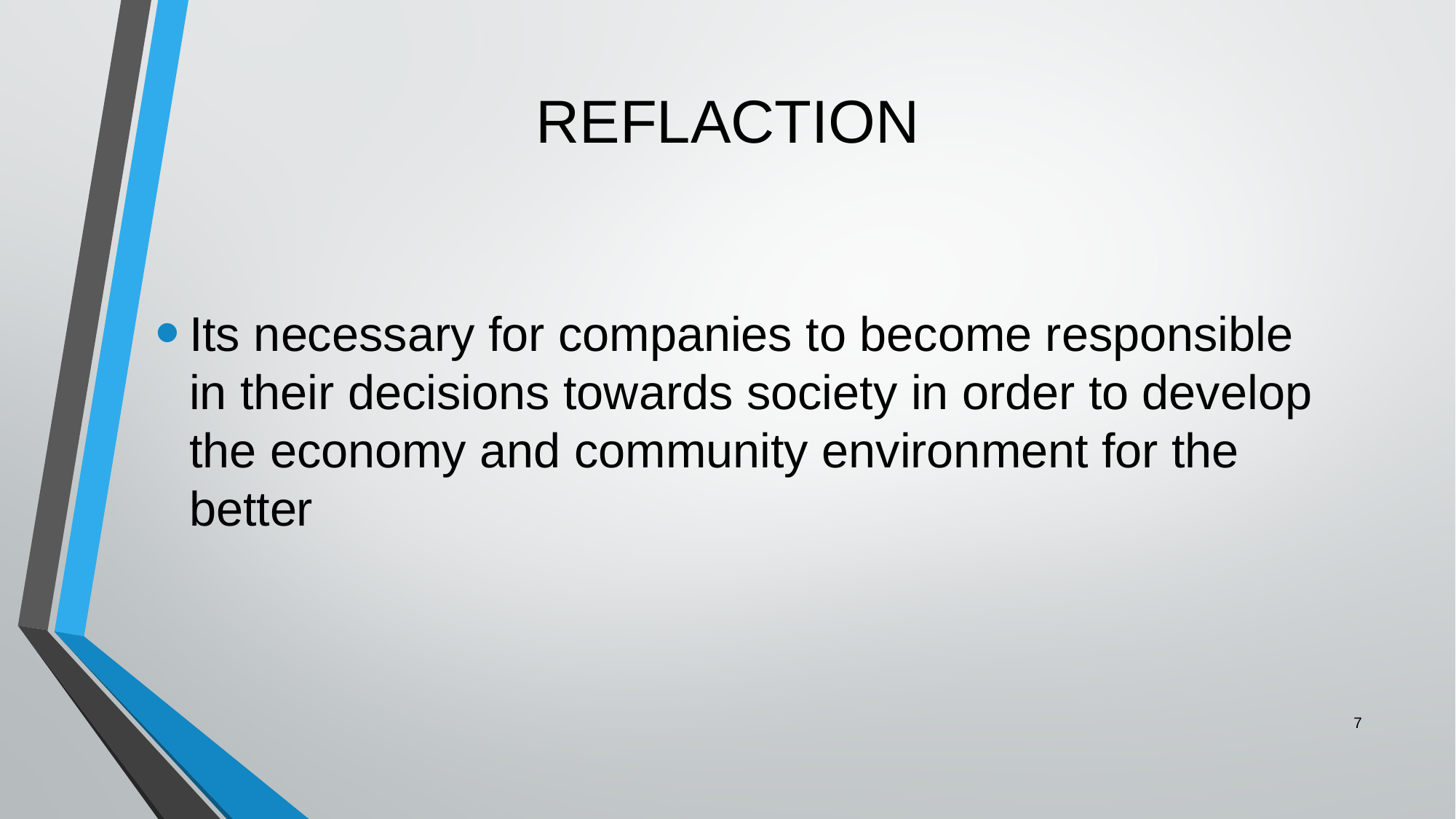

# REFLACTION
Its necessary for companies to become responsible in their decisions towards society in order to develop the economy and community environment for the better
7